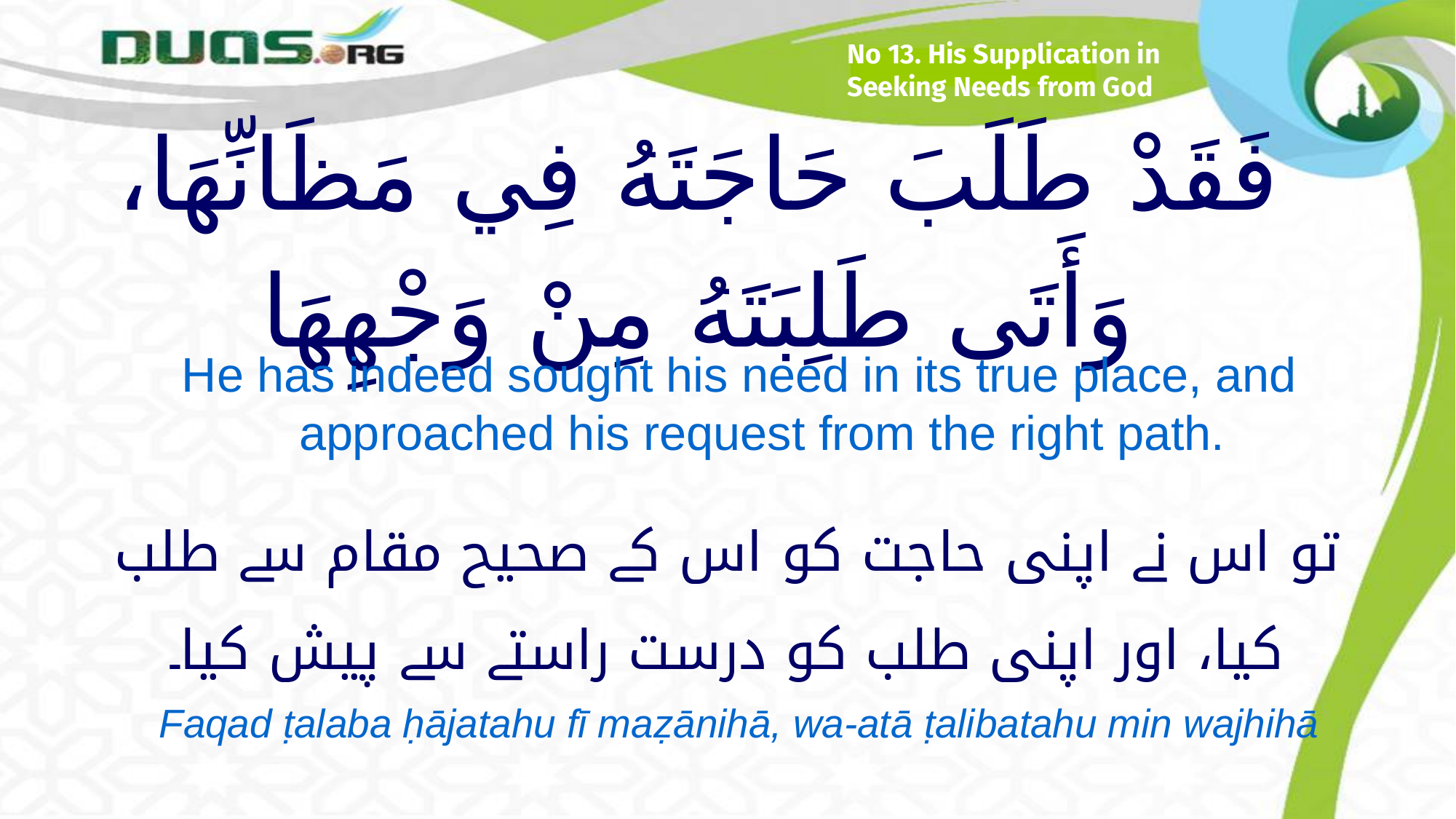

No 13. His Supplication in Seeking Needs from God

# فَقَدْ طَلَبَ حَاجَتَهُ فِي مَظَانِّهَا، وَأَتَى طَلِبَتَهُ مِنْ وَجْهِهَا
He has indeed sought his need in its true place, and approached his request from the right path.

تو اس نے اپنی حاجت کو اس کے صحیح مقام سے طلب کیا، اور اپنی طلب کو درست راستے سے پیش کیا۔
Faqad ṭalaba ḥājatahu fī maẓānihā, wa-atā ṭalibatahu min wajhihā